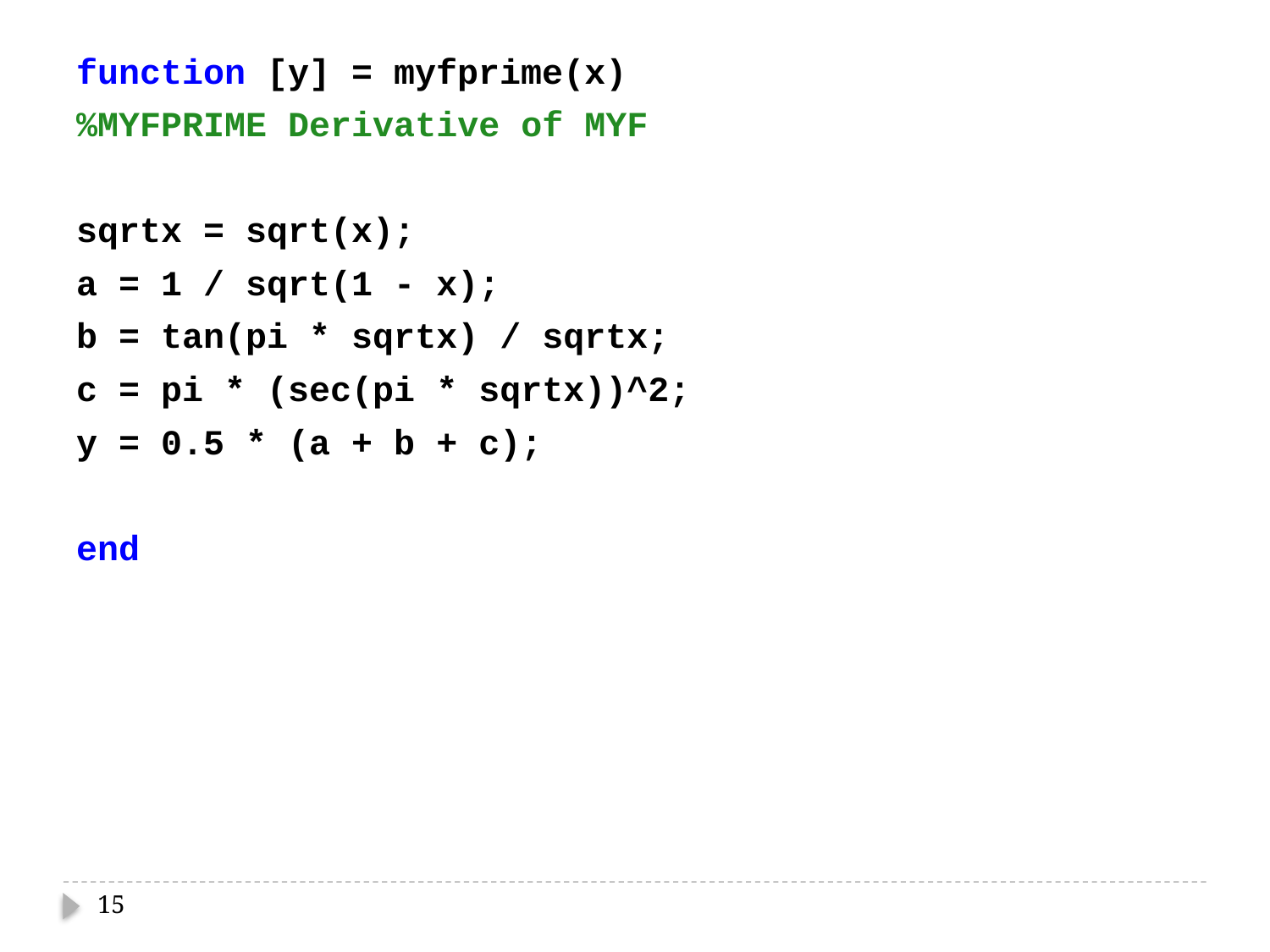

function [y] = myfprime(x)
%MYFPRIME Derivative of MYF

sqrtx = sqrt(x);
a = 1 / sqrt(1 - x);
b = tan(pi * sqrtx) / sqrtx;
c = pi * (sec(pi * sqrtx))^2;
y = 0.5 * (a + b + c);

end

15